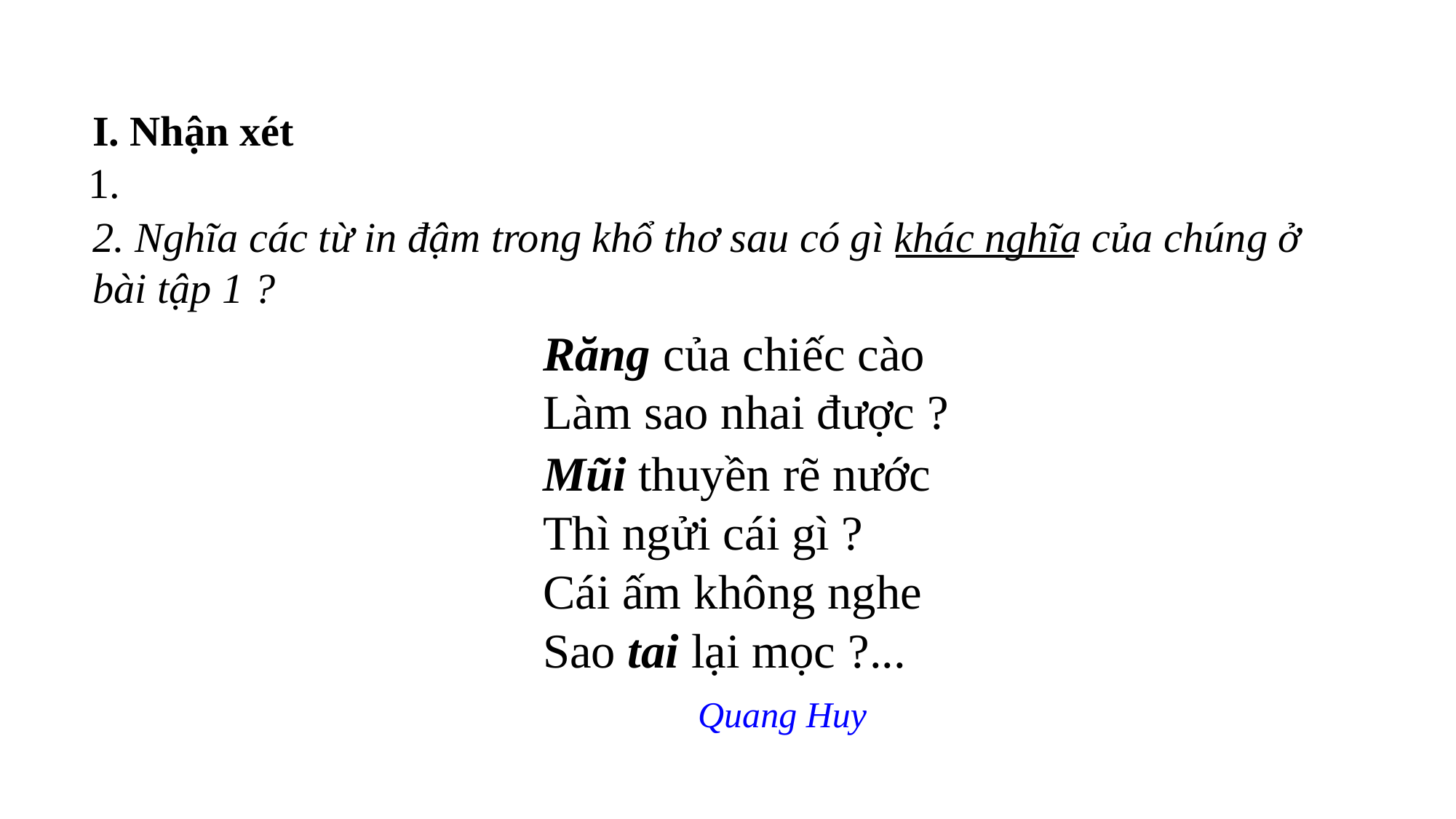

I. Nhận xét
1.
2. Nghĩa các từ in đậm trong khổ thơ sau có gì khác nghĩa của chúng ở bài tập 1 ?
 			Răng của chiếc cào
			Làm sao nhai được ?
			Mũi thuyền rẽ nước
			Thì ngửi cái gì ?
			Cái ấm không nghe
			Sao tai lại mọc ?...
	Quang Huy